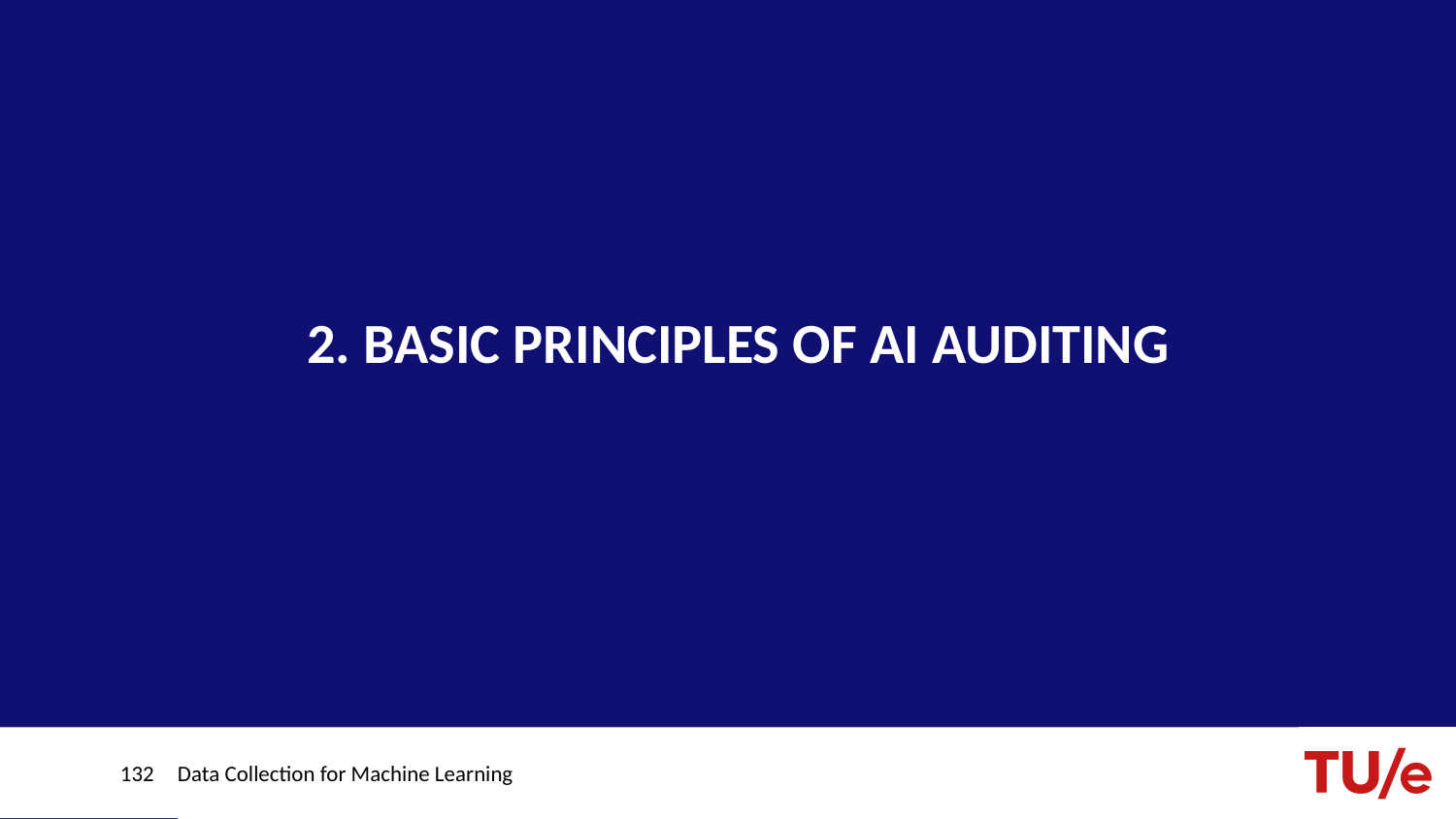

2. BASIC PRINCIPLES OF AI AUDITING

132
Data Collection for Machine Learning